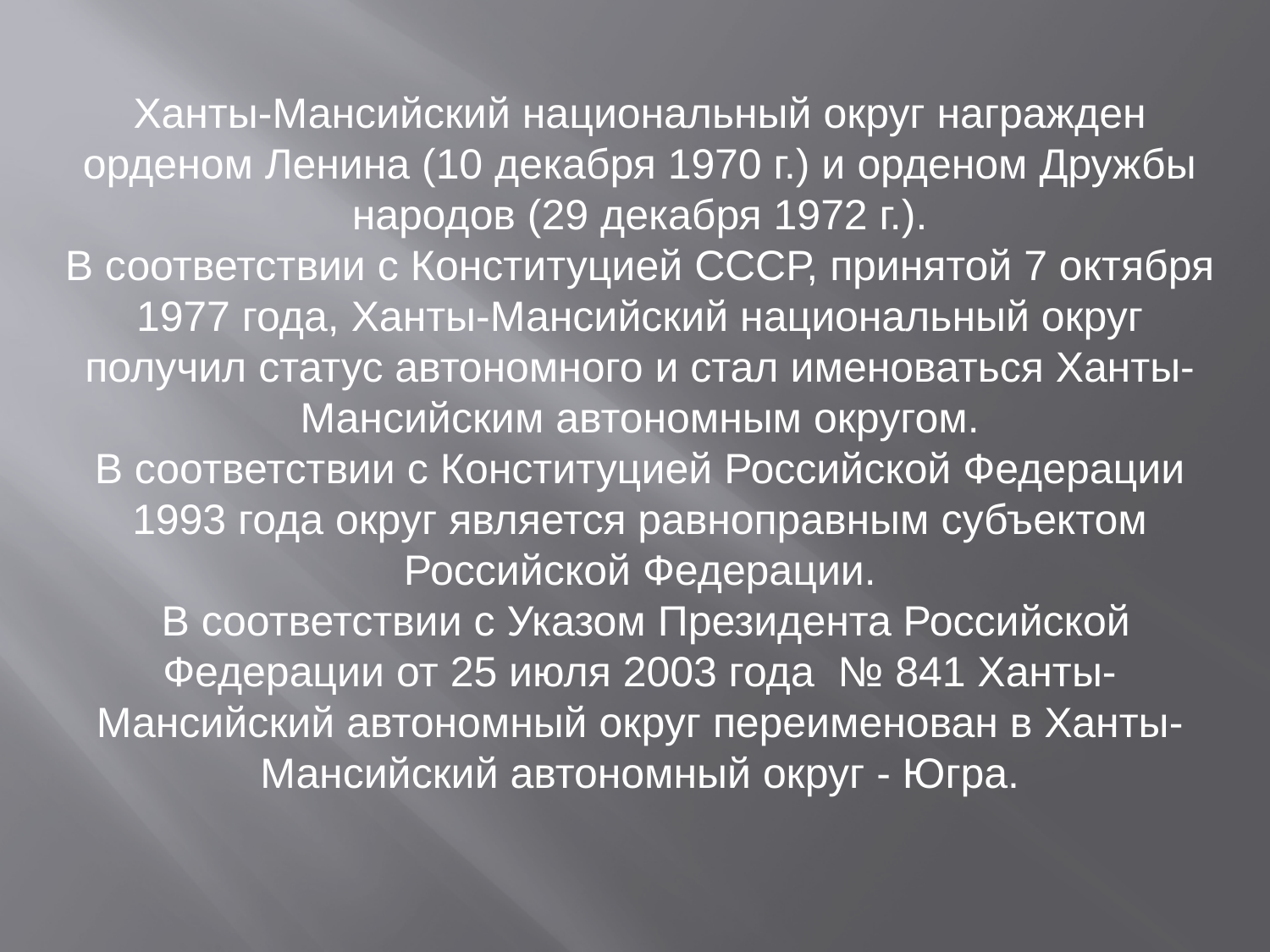

Ханты-Мансийский национальный округ награжден орденом Ленина (10 декабря 1970 г.) и орденом Дружбы народов (29 декабря 1972 г.).
В соответствии с Конституцией СССР, принятой 7 октября 1977 года, Ханты-Мансийский национальный округ получил статус автономного и стал именоваться Ханты-Мансийским автономным округом.
В соответствии с Конституцией Российской Федерации 1993 года округ является равноправным субъектом Российской Федерации.
 В соответствии с Указом Президента Российской Федерации от 25 июля 2003 года  № 841 Ханты-Мансийский автономный округ переименован в Ханты-Мансийский автономный округ - Югра.